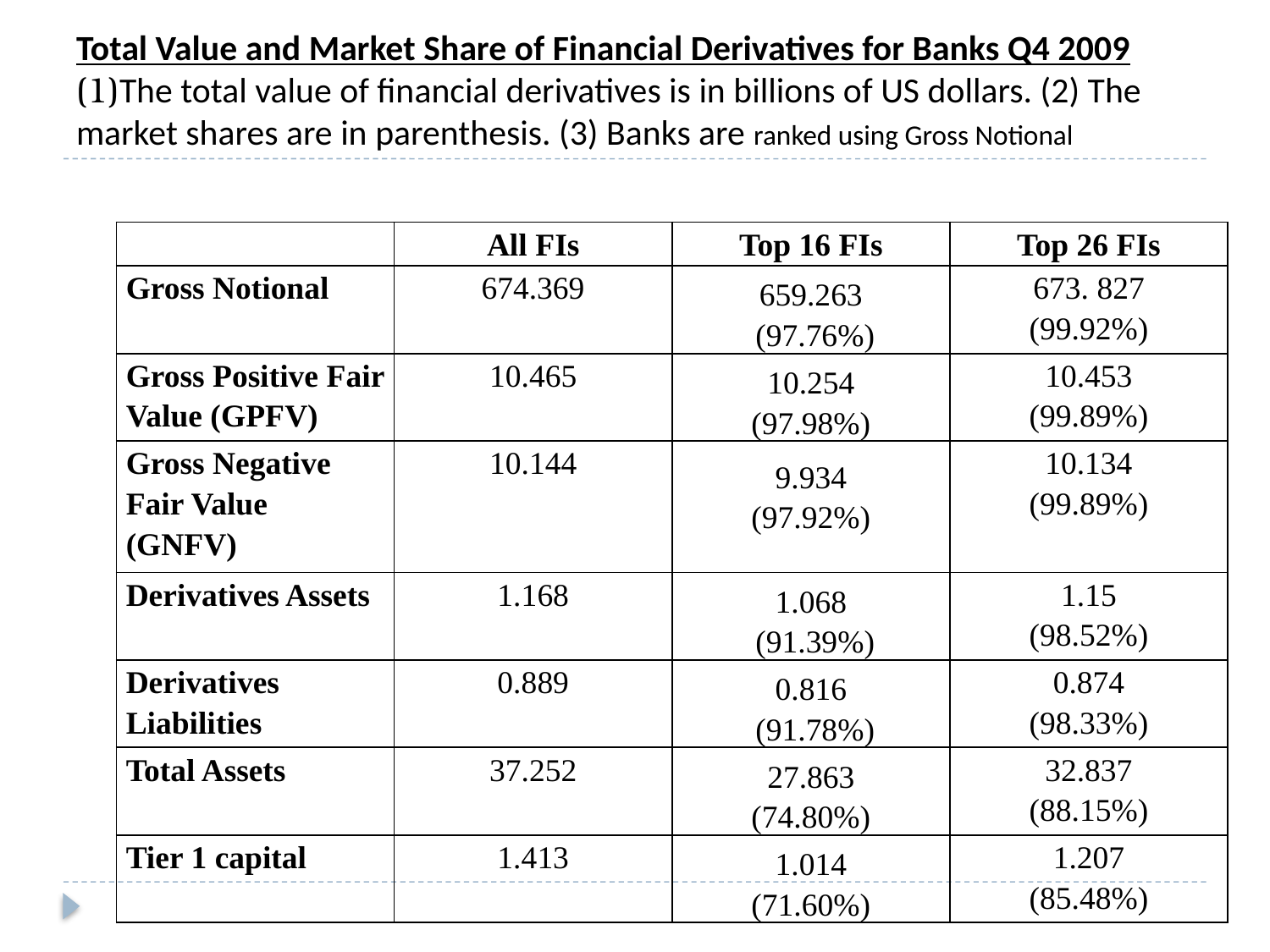

# Total Value and Market Share of Financial Derivatives for Banks Q4 2009 (1)The total value of financial derivatives is in billions of US dollars. (2) The market shares are in parenthesis. (3) Banks are ranked using Gross Notional
|  | All FIs | Top 16 FIs | Top 26 FIs |
| --- | --- | --- | --- |
| Gross Notional | 674.369 | 659.263 (97.76%) | 673. 827 (99.92%) |
| Gross Positive Fair Value (GPFV) | 10.465 | 10.254 (97.98%) | 10.453 (99.89%) |
| Gross Negative Fair Value (GNFV) | 10.144 | 9.934 (97.92%) | 10.134 (99.89%) |
| Derivatives Assets | 1.168 | 1.068 (91.39%) | 1.15 (98.52%) |
| Derivatives Liabilities | 0.889 | 0.816 (91.78%) | 0.874 (98.33%) |
| Total Assets | 37.252 | 27.863 (74.80%) | 32.837 (88.15%) |
| Tier 1 capital | 1.413 | 1.014 (71.60%) | 1.207 (85.48%) |